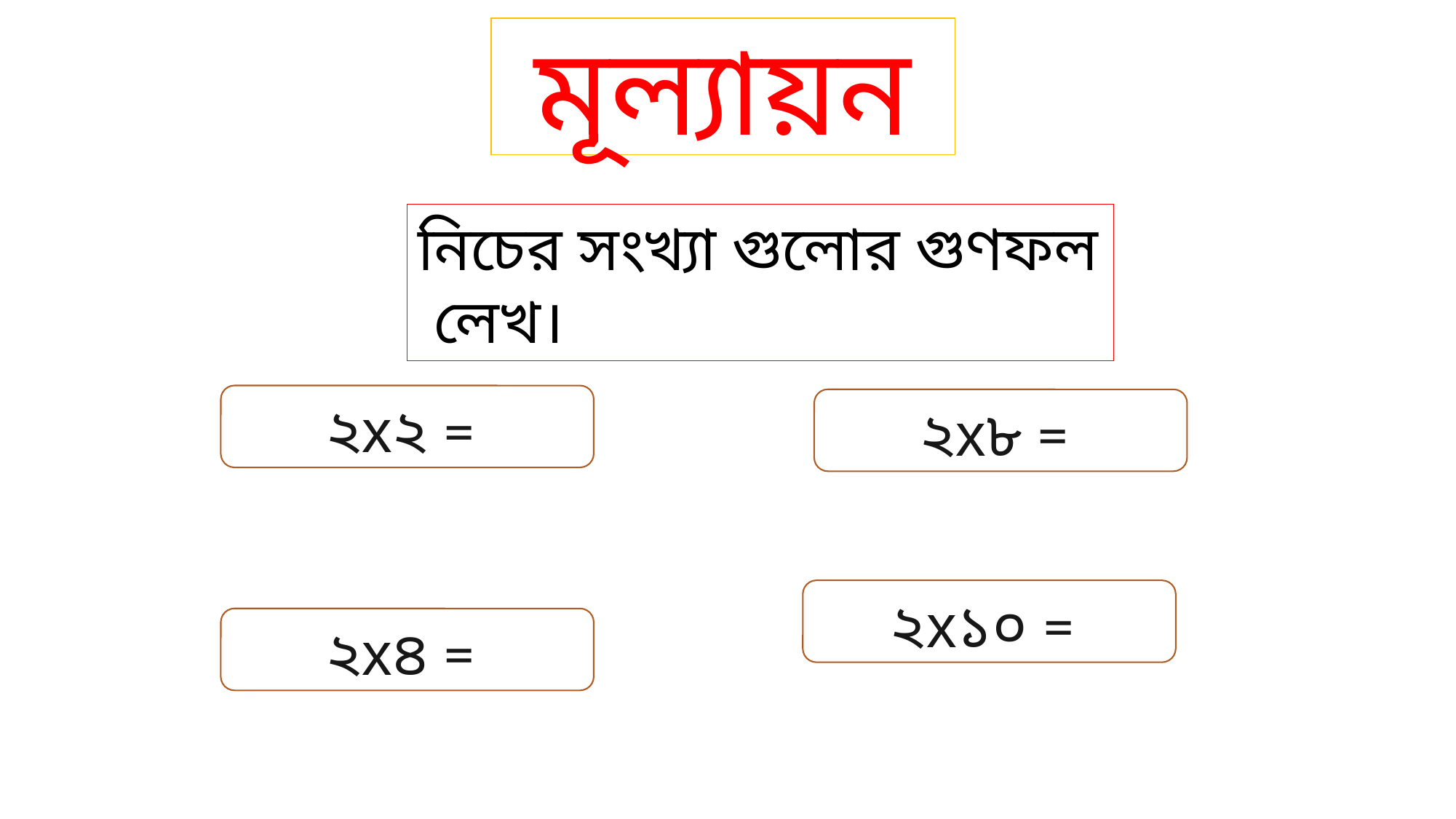

মূল্যায়ন
নিচের সংখ্যা গুলোর গুণফল  লেখ।
২x২ =

২x৮ =

২x১০ =

২x৪ =